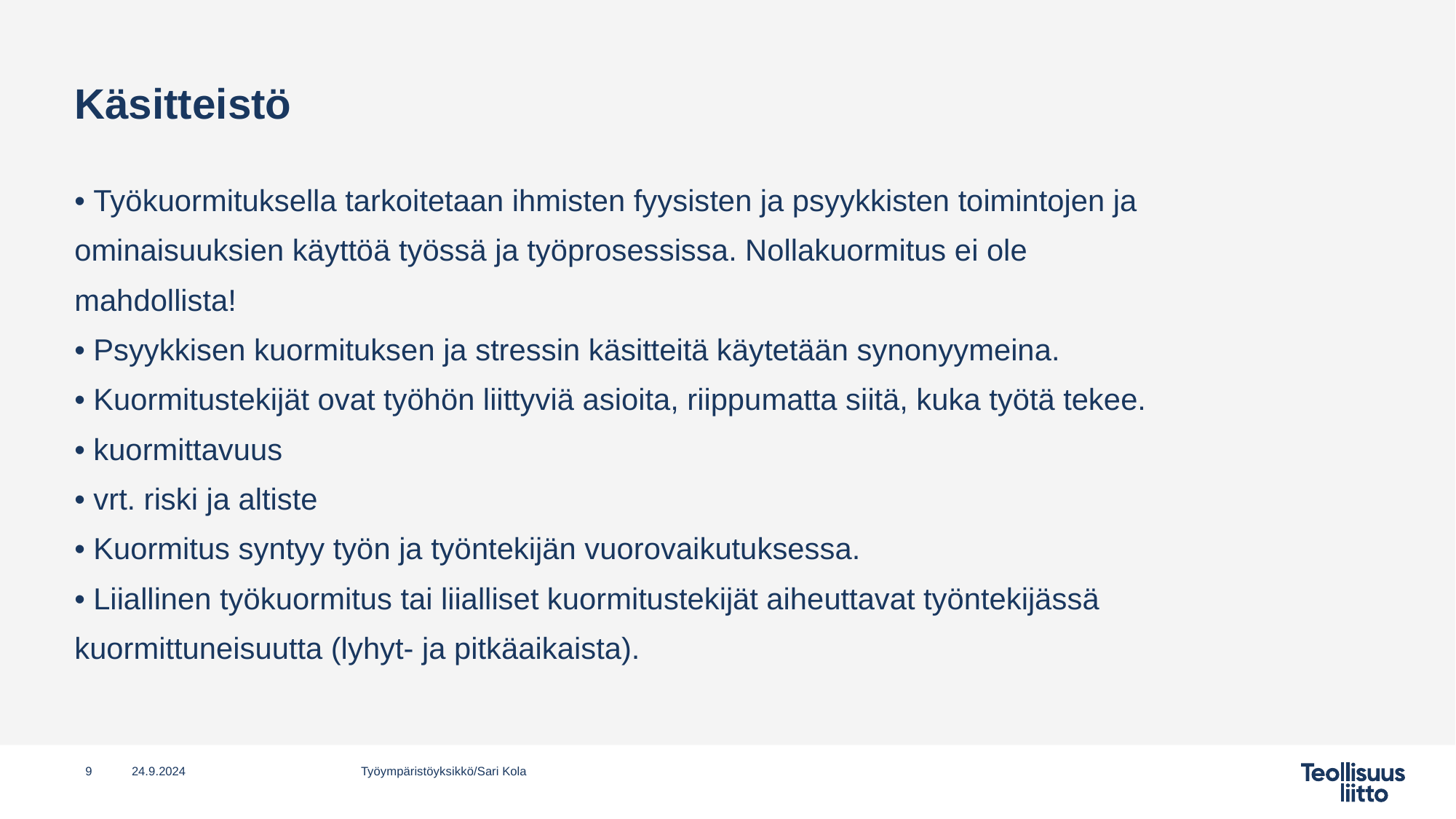

# Käsitteistö
• Työkuormituksella tarkoitetaan ihmisten fyysisten ja psyykkisten toimintojen ja
ominaisuuksien käyttöä työssä ja työprosessissa. Nollakuormitus ei ole
mahdollista!
• Psyykkisen kuormituksen ja stressin käsitteitä käytetään synonyymeina.
• Kuormitustekijät ovat työhön liittyviä asioita, riippumatta siitä, kuka työtä tekee.
• kuormittavuus
• vrt. riski ja altiste
• Kuormitus syntyy työn ja työntekijän vuorovaikutuksessa.
• Liiallinen työkuormitus tai liialliset kuormitustekijät aiheuttavat työntekijässä
kuormittuneisuutta (lyhyt- ja pitkäaikaista).
9
24.9.2024
Työympäristöyksikkö/Sari Kola